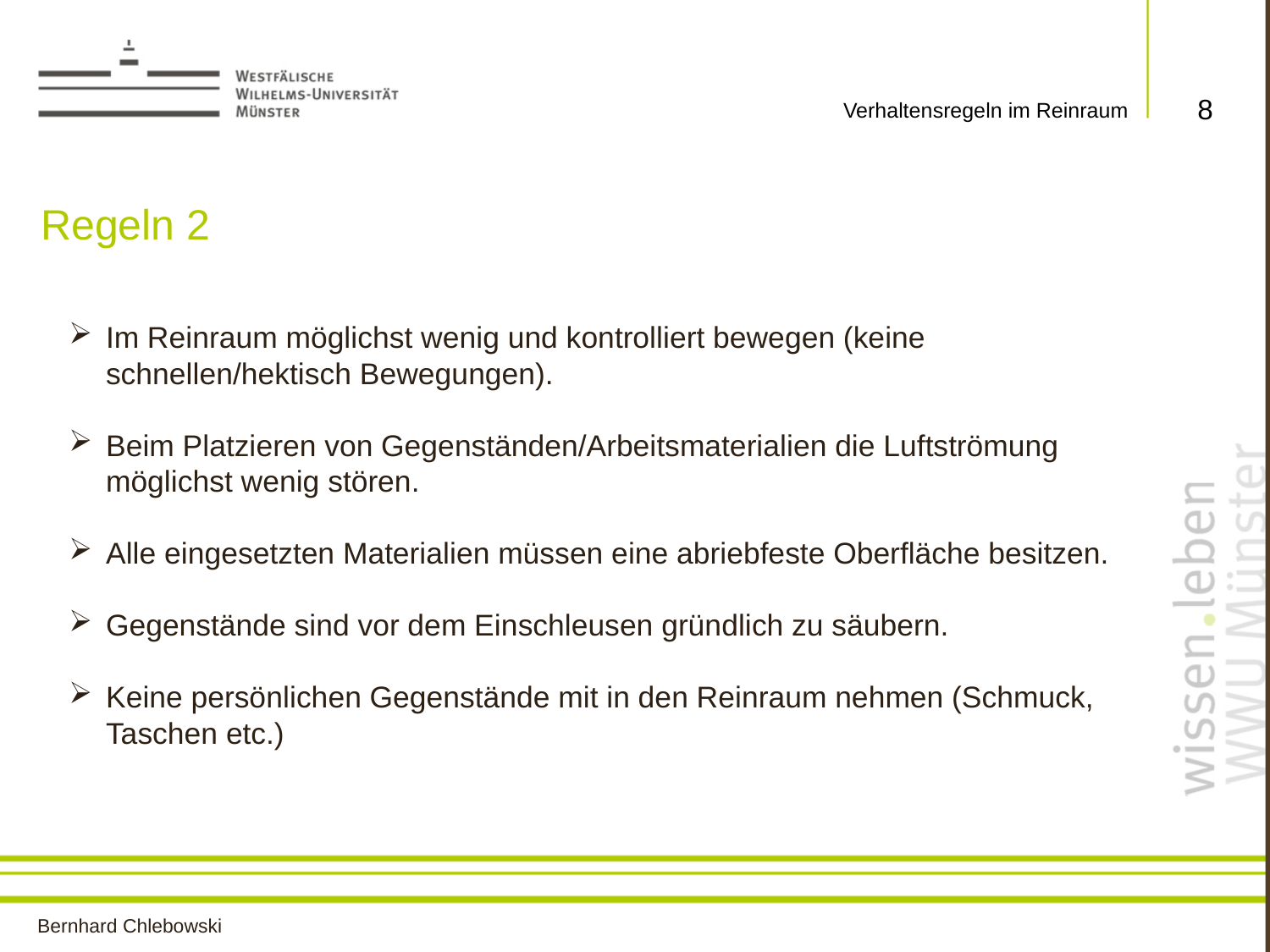

8
Verhaltensregeln im Reinraum
# Regeln 2
Im Reinraum möglichst wenig und kontrolliert bewegen (keine schnellen/hektisch Bewegungen).

Beim Platzieren von Gegenständen/Arbeitsmaterialien die Luftströmung möglichst wenig stören.

Alle eingesetzten Materialien müssen eine abriebfeste Oberfläche besitzen.

Gegenstände sind vor dem Einschleusen gründlich zu säubern.

Keine persönlichen Gegenstände mit in den Reinraum nehmen (Schmuck, Taschen etc.)